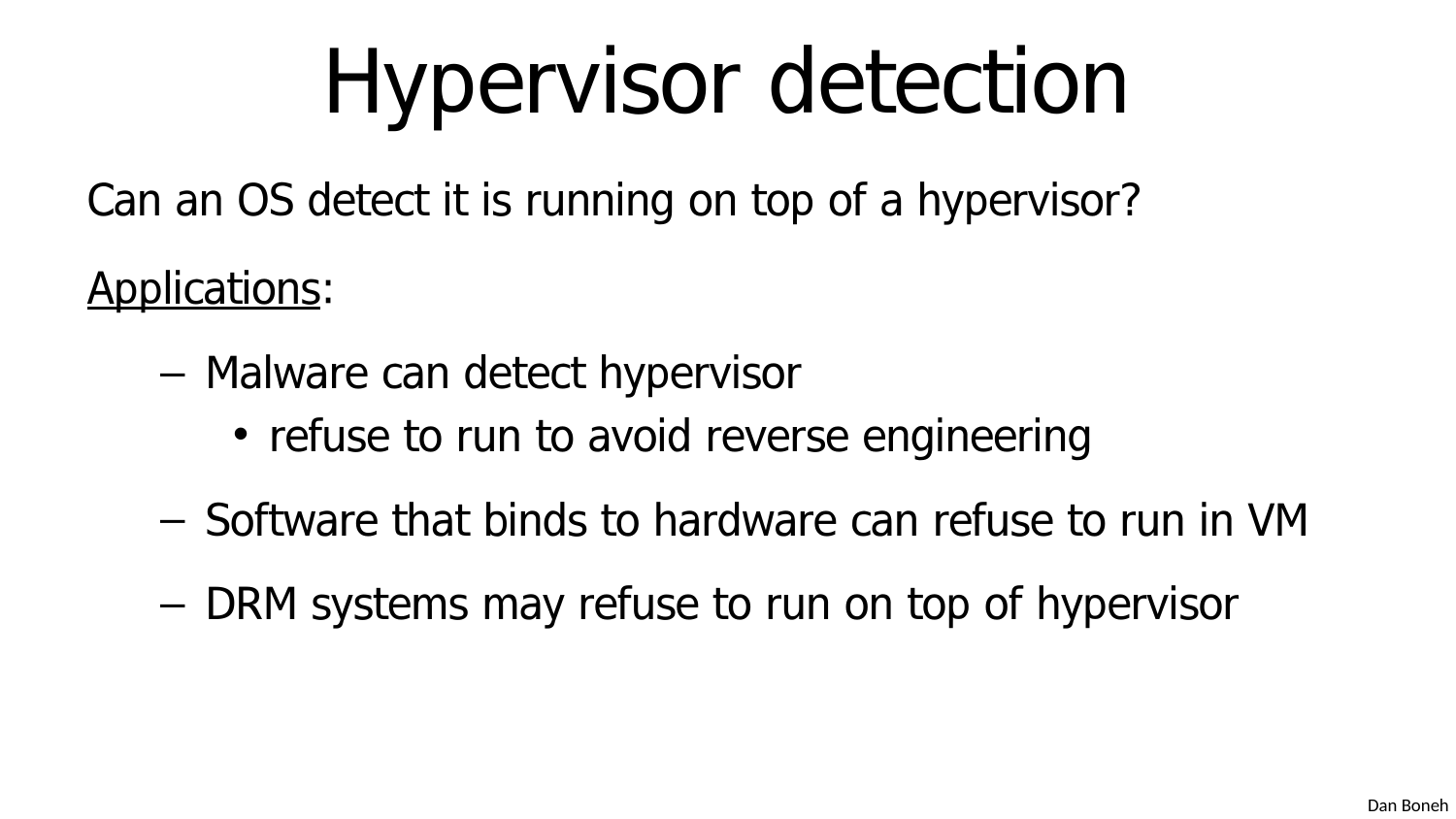

# Hypervisor detection
Can an OS detect it is running on top of a hypervisor?
Applications:
Malware can detect hypervisor
refuse to run to avoid reverse engineering
Software that binds to hardware can refuse to run in VM
DRM systems may refuse to run on top of hypervisor